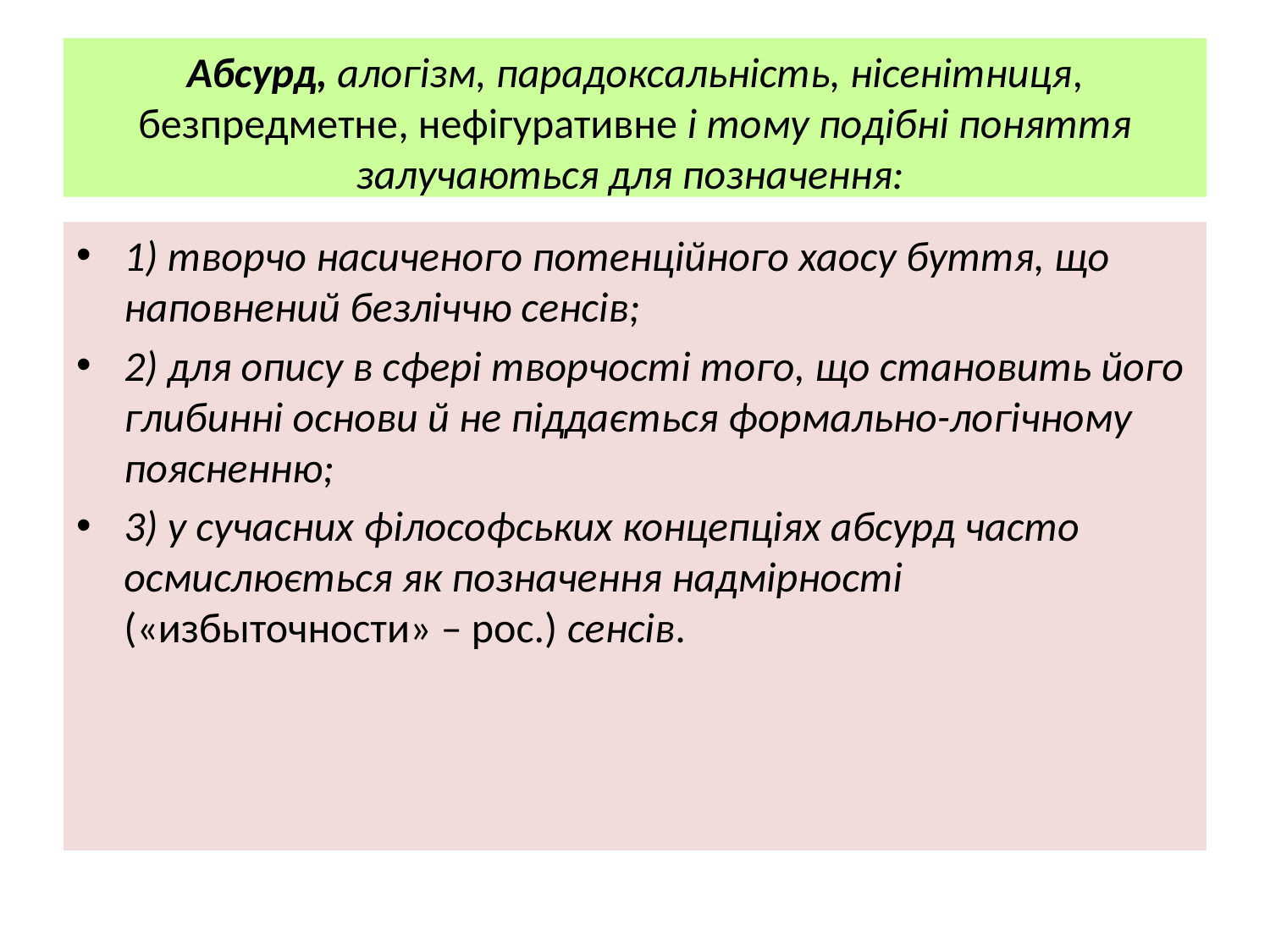

# Абсурд, алогізм, парадоксальність, нісенітниця, безпредметне, нефігуративне і тому подібні поняття залучаються для позначення:
1) творчо насиченого потенційного хаосу буття, що наповнений безліччю сенсів;
2) для опису в сфері творчості того, що становить його глибинні основи й не піддається формально-логічному поясненню;
3) у сучасних філософських концепціях абсурд часто осмислюється як позначення надмірності («избыточности» – рос.) сенсів.